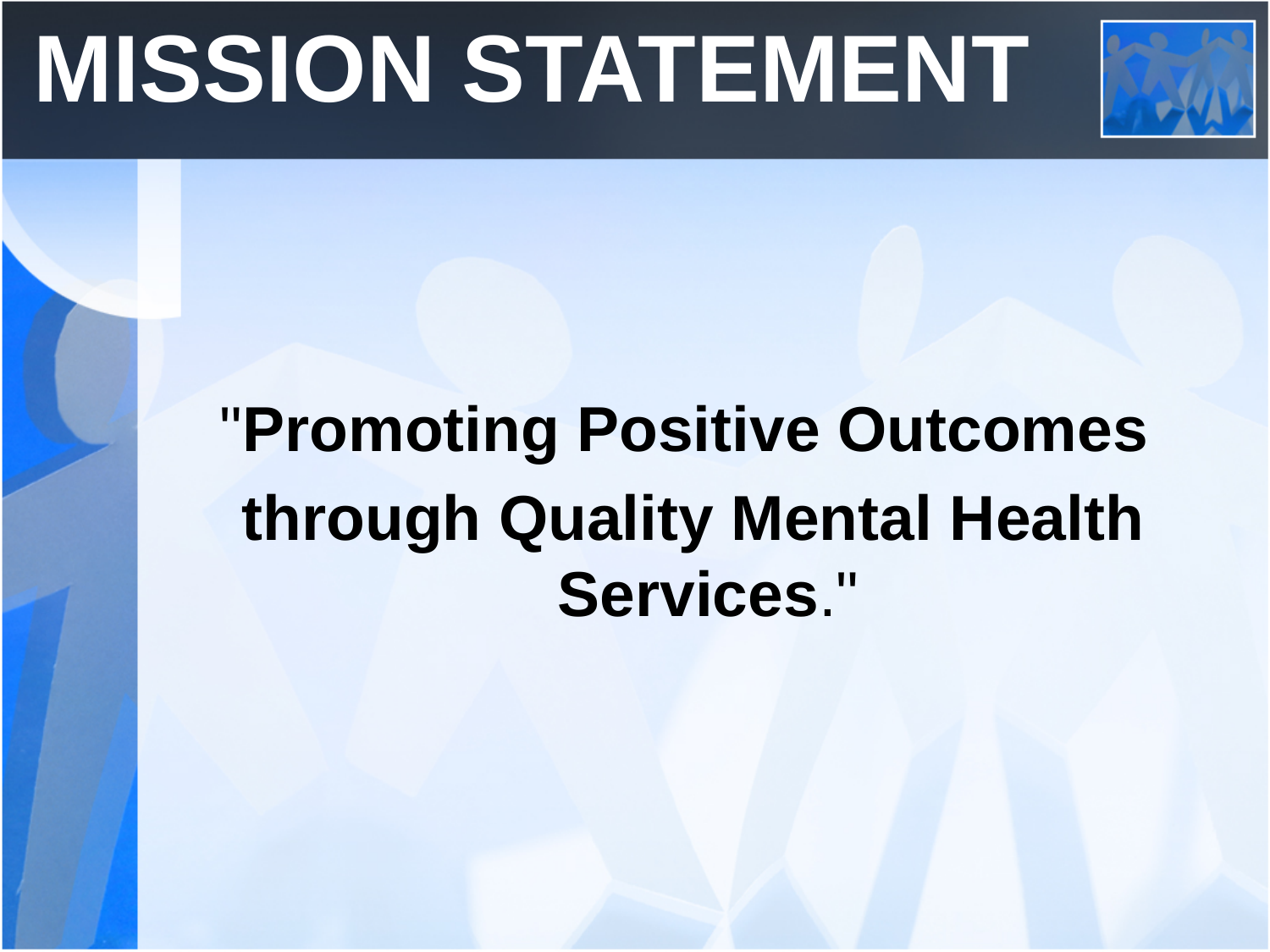

# MISSION STATEMENT

"Promoting Positive Outcomes
through Quality Mental Health Services."